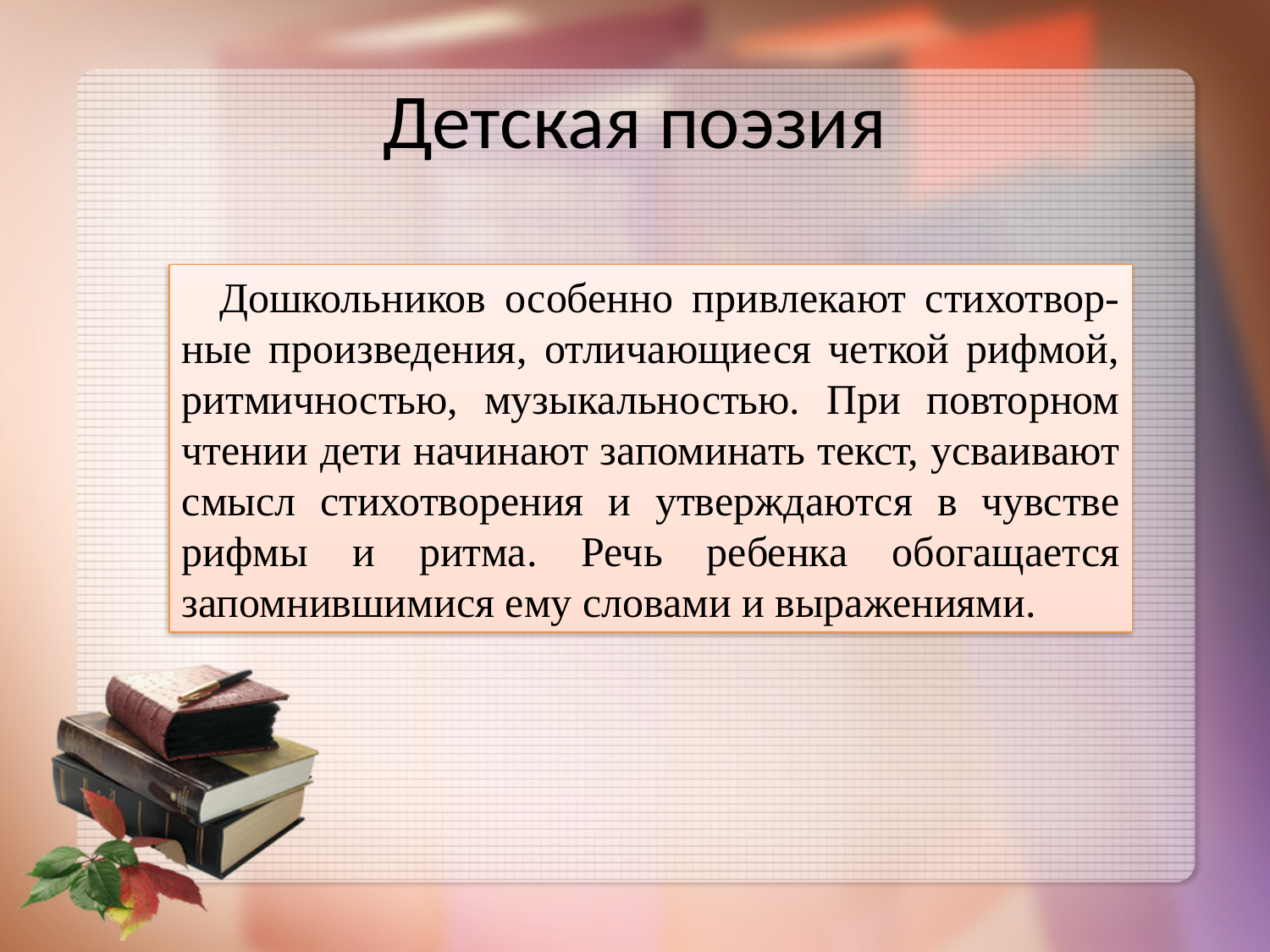

# Детская поэзия
  Дошкольников особенно привлекают стихотвор-ные произведения, отличающиеся четкой рифмой, ритмичностью, музыкальностью. При повторном чтении дети начинают запоминать текст, усваивают смысл стихотворения и утверждаются в чувстве рифмы и ритма. Речь ребенка обогащается запомнившимися ему словами и выражениями.